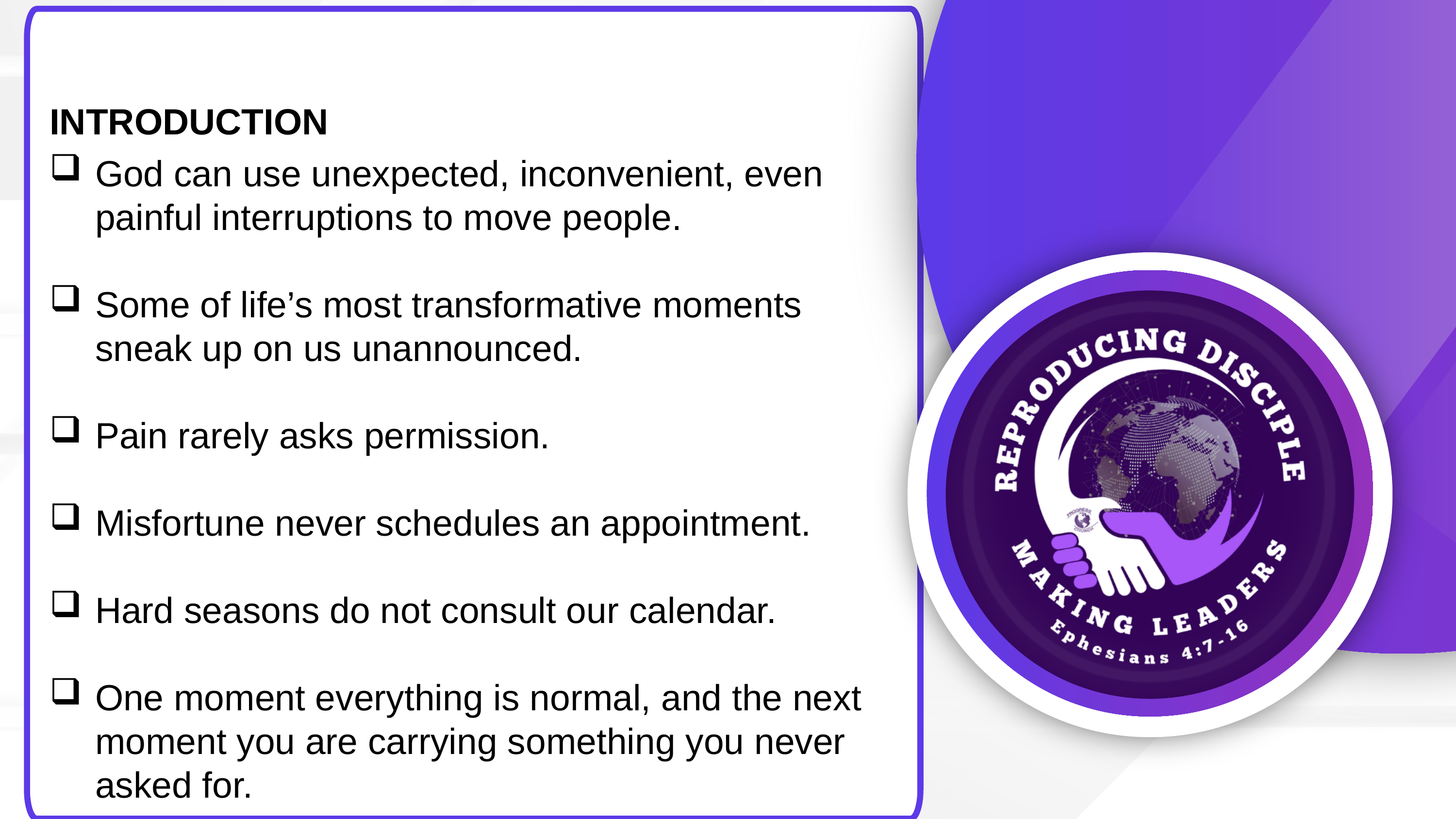

INTRODUCTION
God can use unexpected, inconvenient, even painful interruptions to move people.

Some of life’s most transformative moments sneak up on us unannounced.

Pain rarely asks permission.

Misfortune never schedules an appointment.

Hard seasons do not consult our calendar.

One moment everything is normal, and the next moment you are carrying something you never asked for.